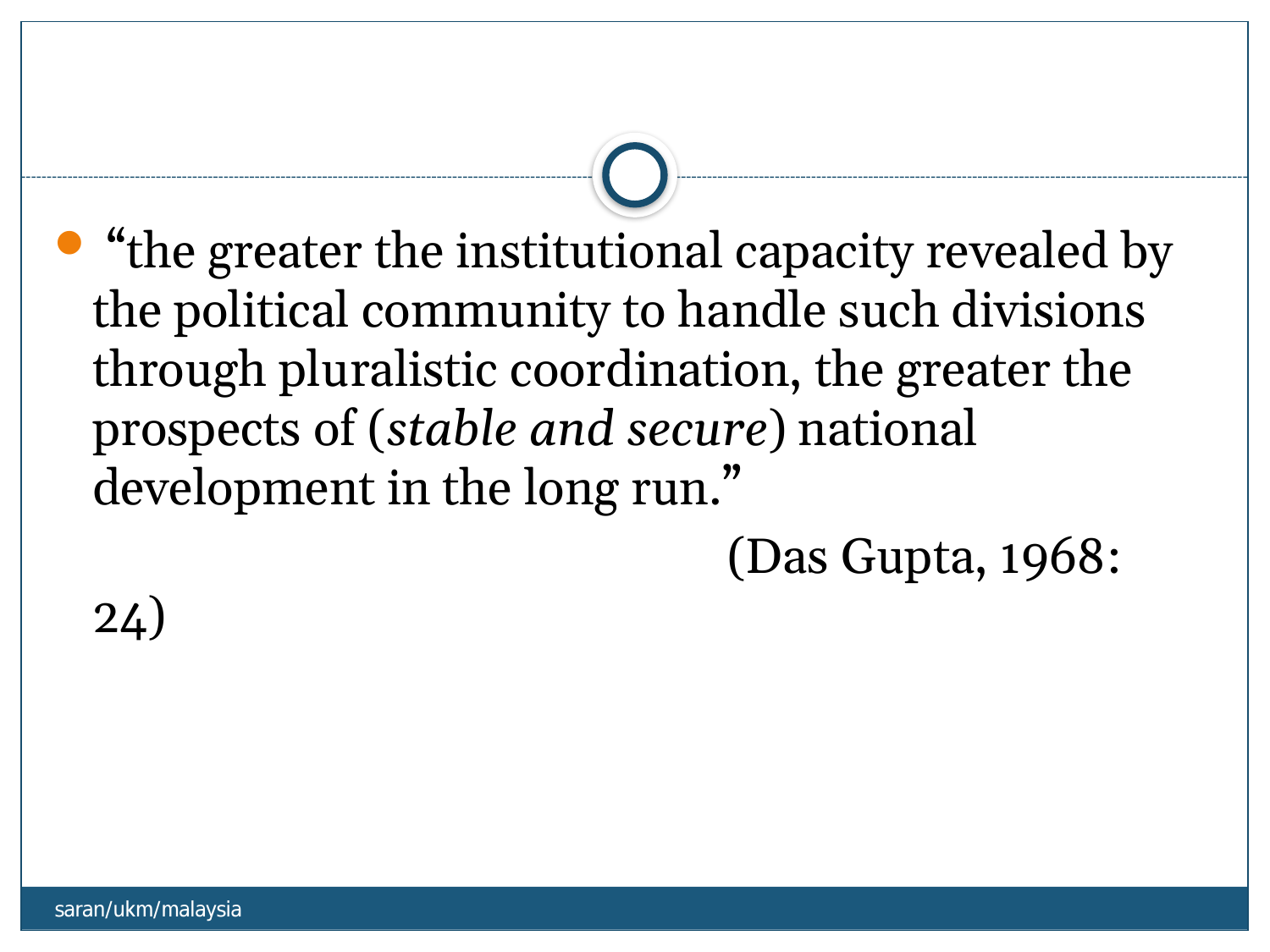

#
 “the greater the institutional capacity revealed by the political community to handle such divisions through pluralistic coordination, the greater the prospects of (stable and secure) national development in the long run.”
						(Das Gupta, 1968:  24)

saran/ukm/malaysia